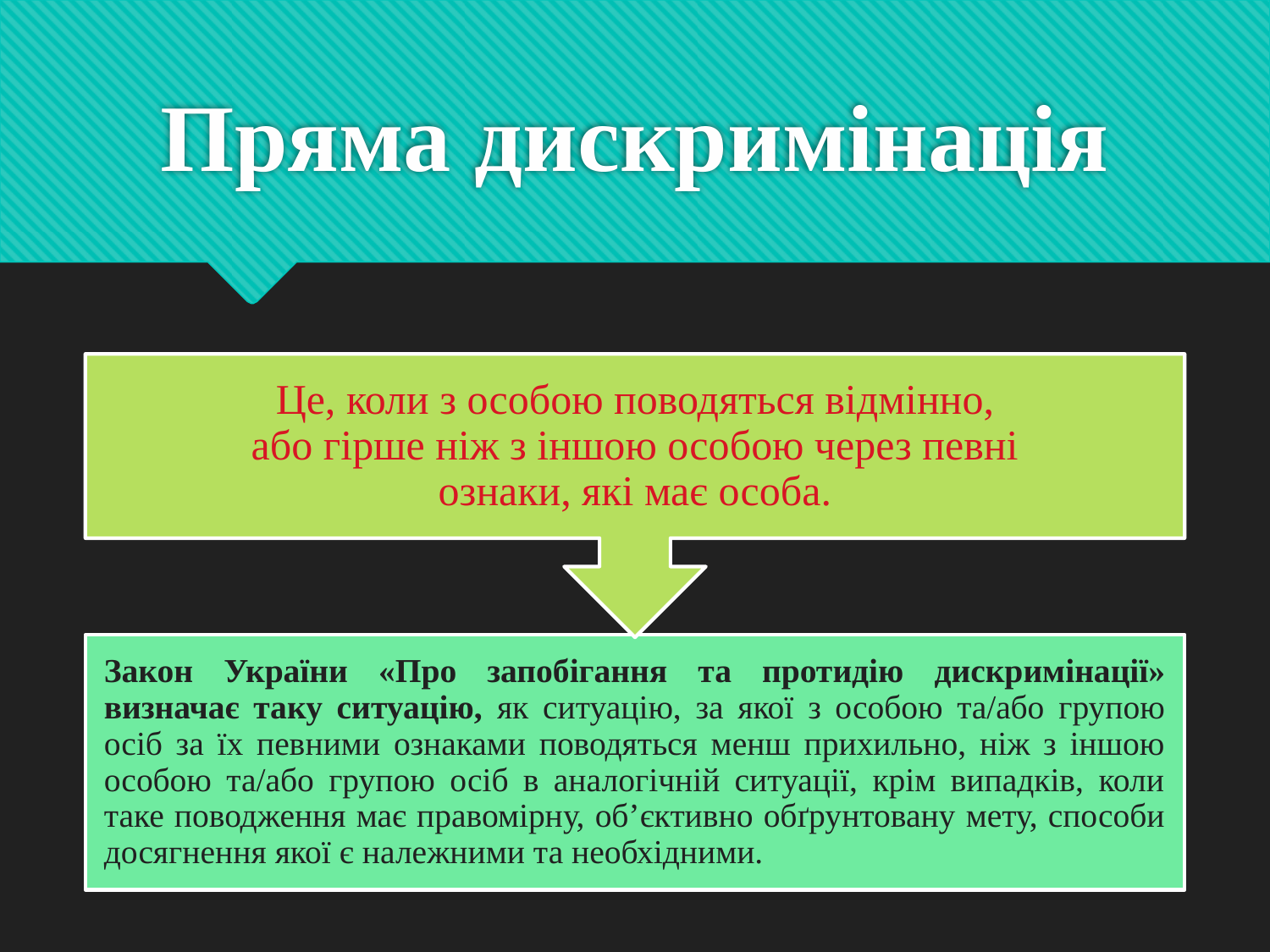

# Пряма дискримінація
Закон України «Про запобігання та протидію дискримінації» визначає таку ситуацію, як ситуацію, за якої з особою та/або групою осіб за їх певними ознаками поводяться менш прихильно, ніж з іншою особою та/або групою осіб в аналогічній ситуації, крім випадків, коли таке поводження має правомірну, об’єктивно обґрунтовану мету, способи досягнення якої є належними та необхідними.
Це, коли з особою поводяться відмінно,
або гірше ніж з іншою особою через певні
ознаки, які має особа.